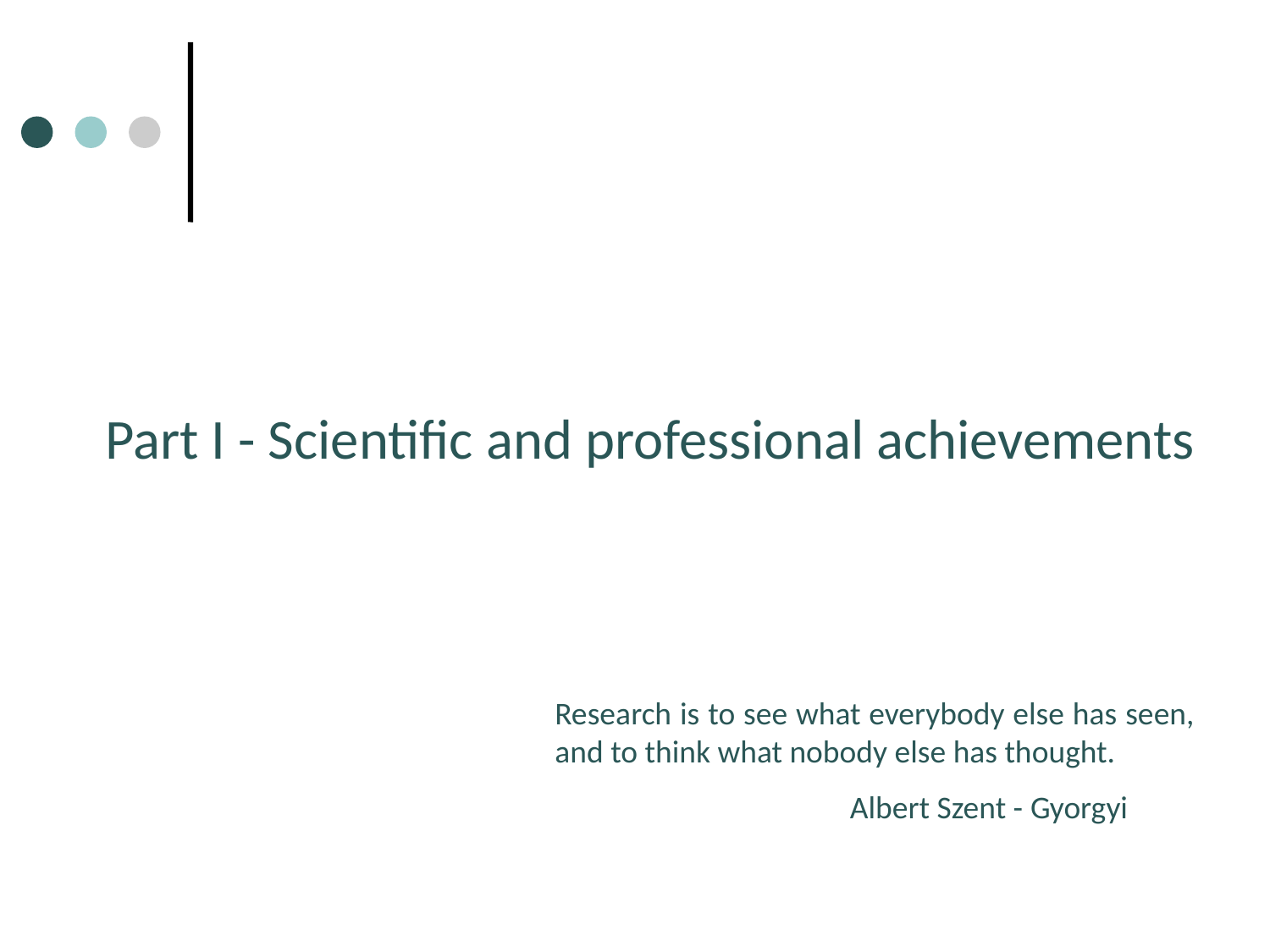

# Part I - Scientific and professional achievements
Research is to see what everybody else has seen, and to think what nobody else has thought.
                                         Albert Szent - Gyorgyi